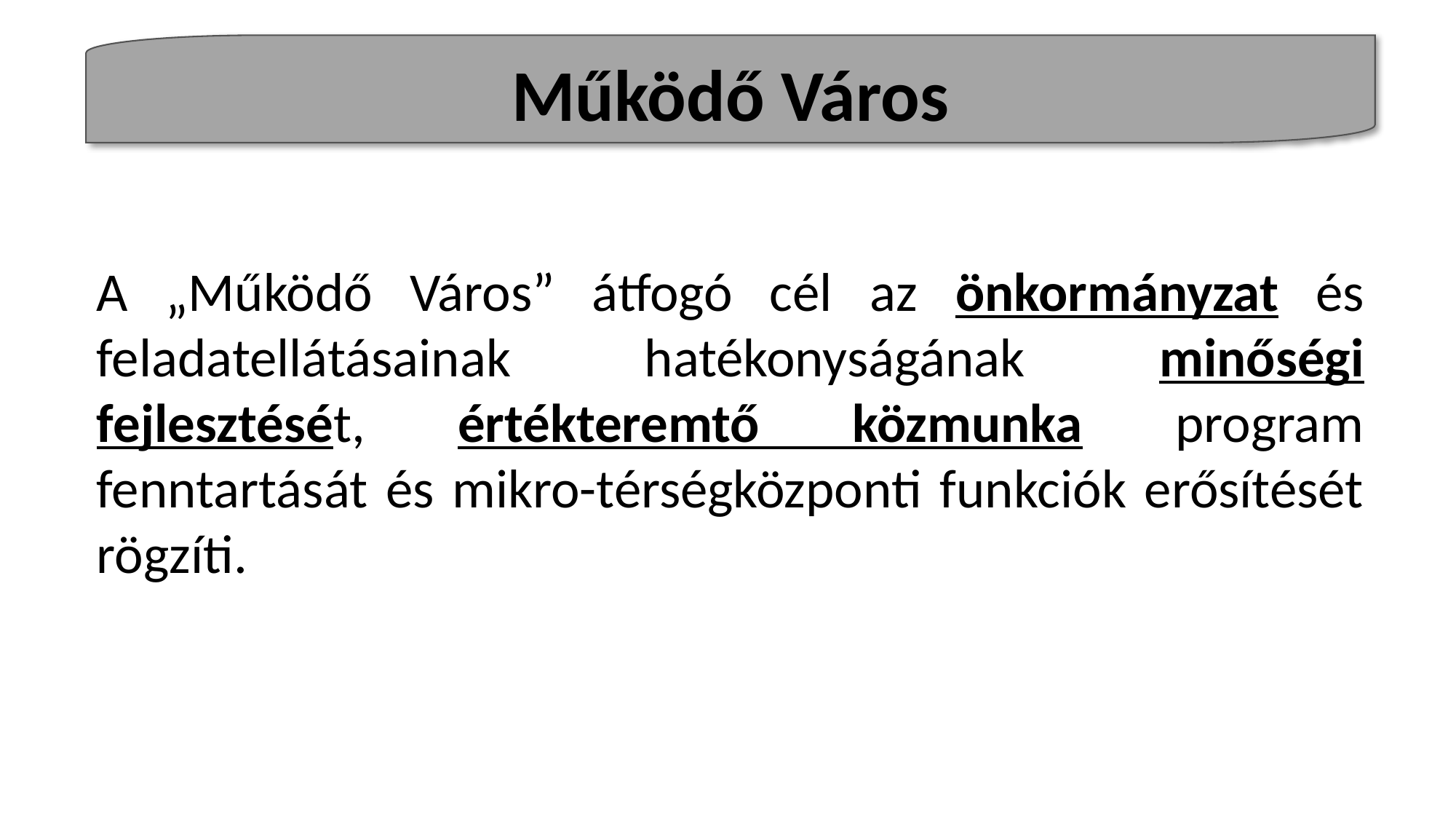

Működő Város
A „Működő Város” átfogó cél az önkormányzat és feladatellátásainak hatékonyságának minőségi fejlesztését, értékteremtő közmunka program fenntartását és mikro-térségközponti funkciók erősítését rögzíti.